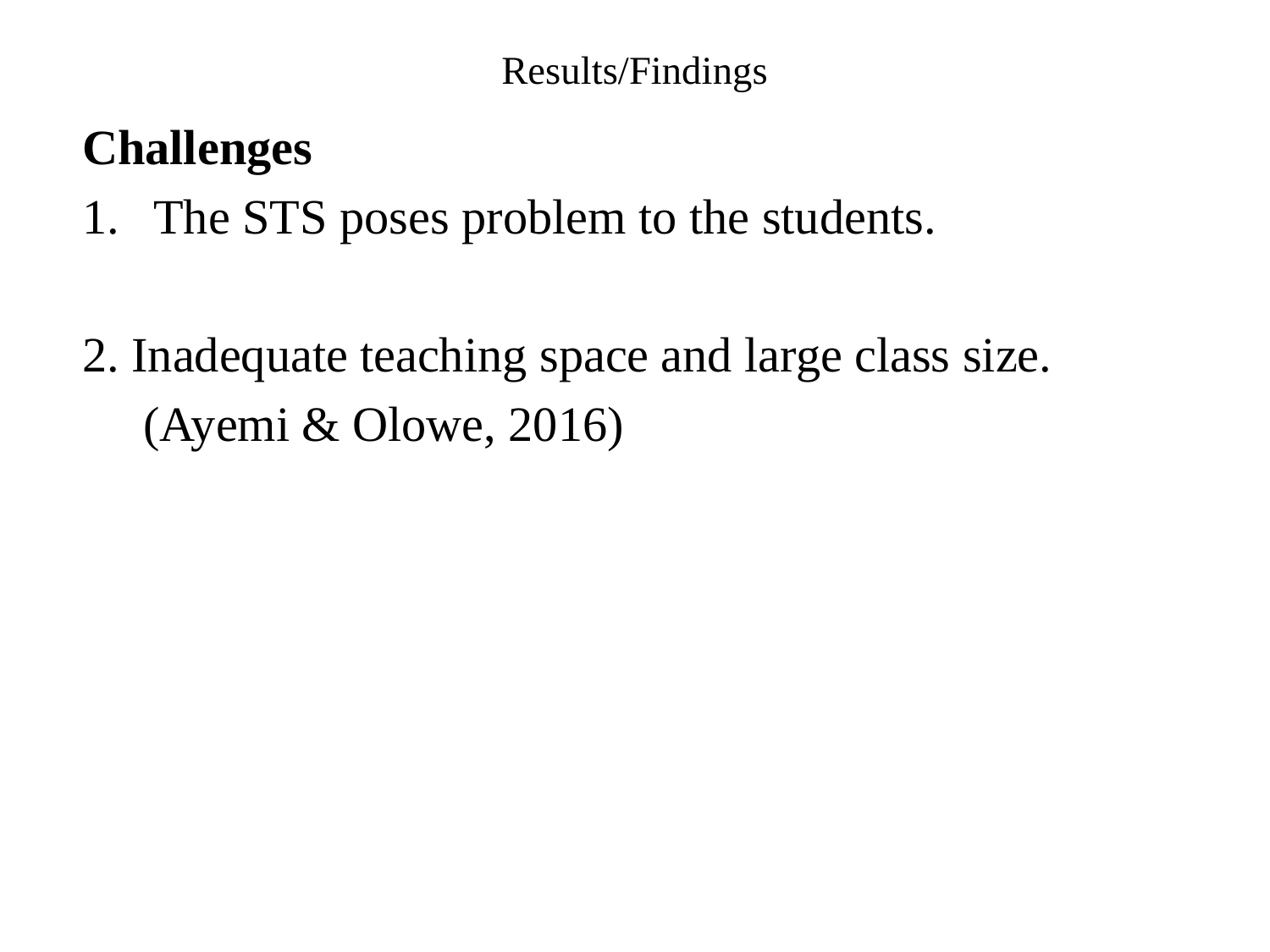

# Results/Findings
Challenges
The STS poses problem to the students.

2. Inadequate teaching space and large class size.
     (Ayemi & Olowe, 2016)